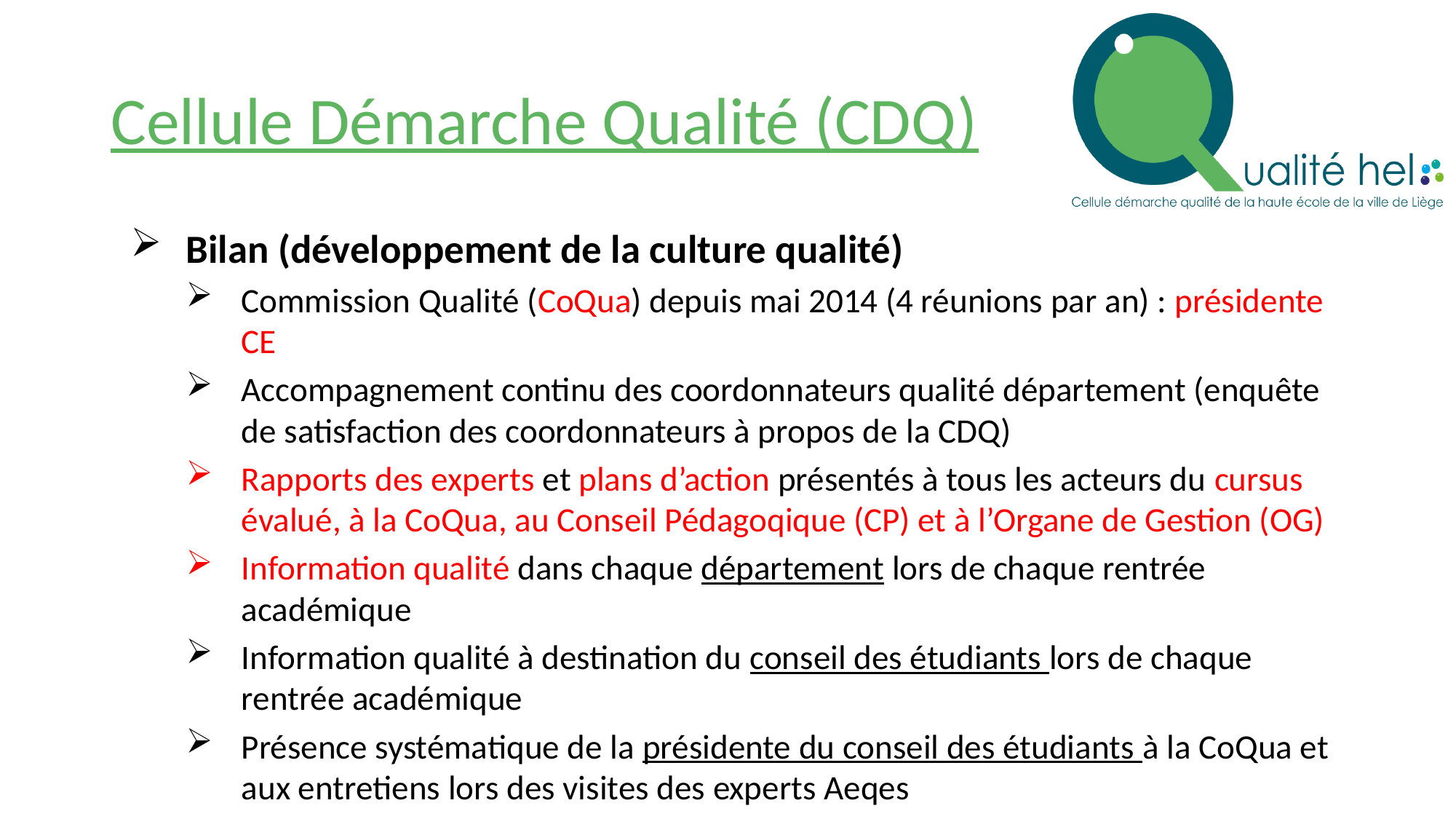

# Cellule Démarche Qualité (CDQ)
Bilan (développement de la culture qualité)
Commission Qualité (CoQua) depuis mai 2014 (4 réunions par an) : présidente CE
Accompagnement continu des coordonnateurs qualité département (enquête de satisfaction des coordonnateurs à propos de la CDQ)
Rapports des experts et plans d’action présentés à tous les acteurs du cursus évalué, à la CoQua, au Conseil Pédagoqique (CP) et à l’Organe de Gestion (OG)
Information qualité dans chaque département lors de chaque rentrée académique
Information qualité à destination du conseil des étudiants lors de chaque rentrée académique
Présence systématique de la présidente du conseil des étudiants à la CoQua et aux entretiens lors des visites des experts Aeqes